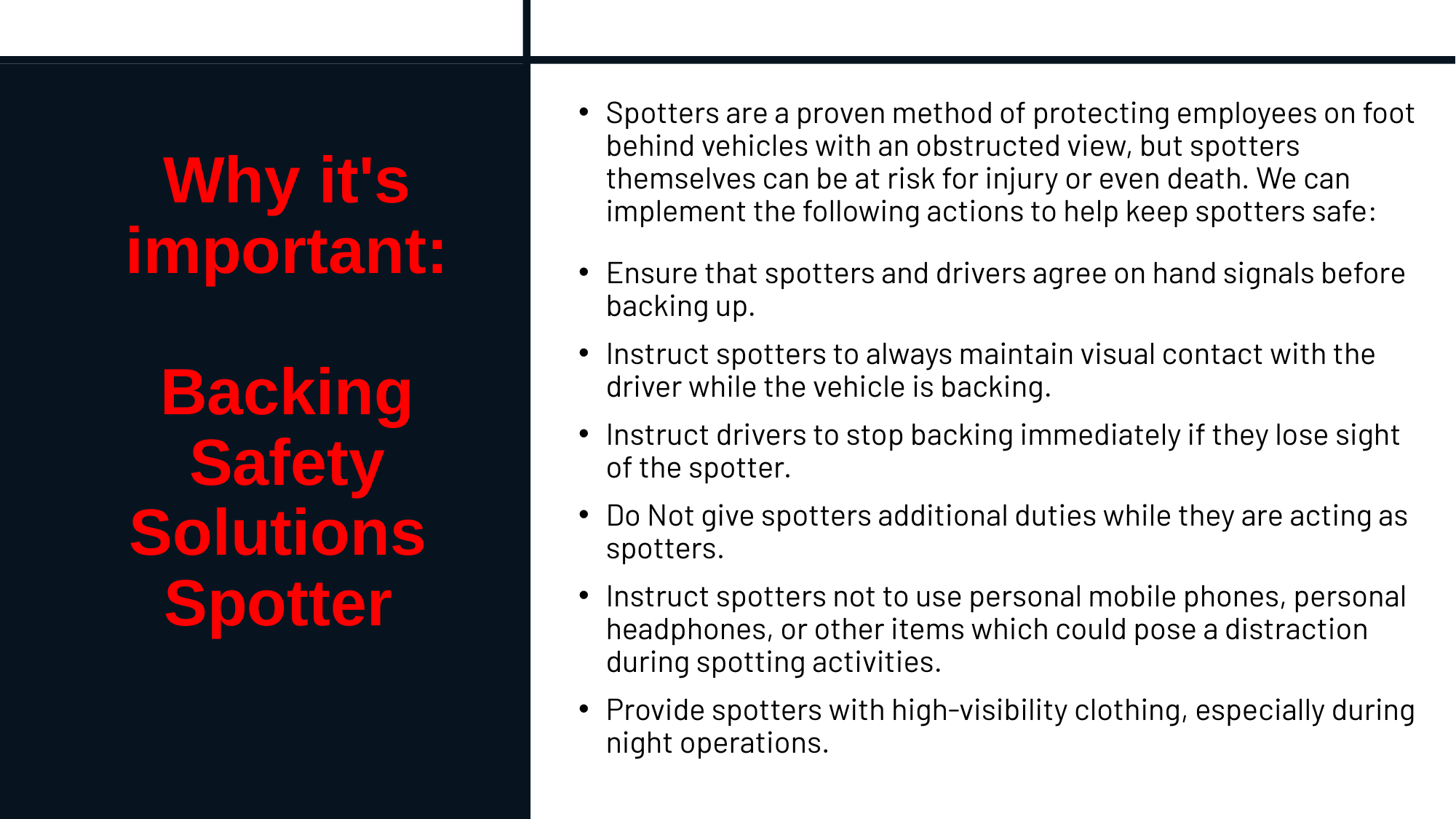

# Why it's important: Backing Safety Solutions  Spotter
Spotters are a proven method of protecting employees on foot behind vehicles with an obstructed view, but spotters themselves can be at risk for injury or even death. We can implement the following actions to help keep spotters safe:
Ensure that spotters and drivers agree on hand signals before backing up.
Instruct spotters to always maintain visual contact with the driver while the vehicle is backing.
Instruct drivers to stop backing immediately if they lose sight of the spotter.
Do Not give spotters additional duties while they are acting as spotters.
Instruct spotters not to use personal mobile phones, personal headphones, or other items which could pose a distraction during spotting activities.
Provide spotters with high-visibility clothing, especially during night operations.